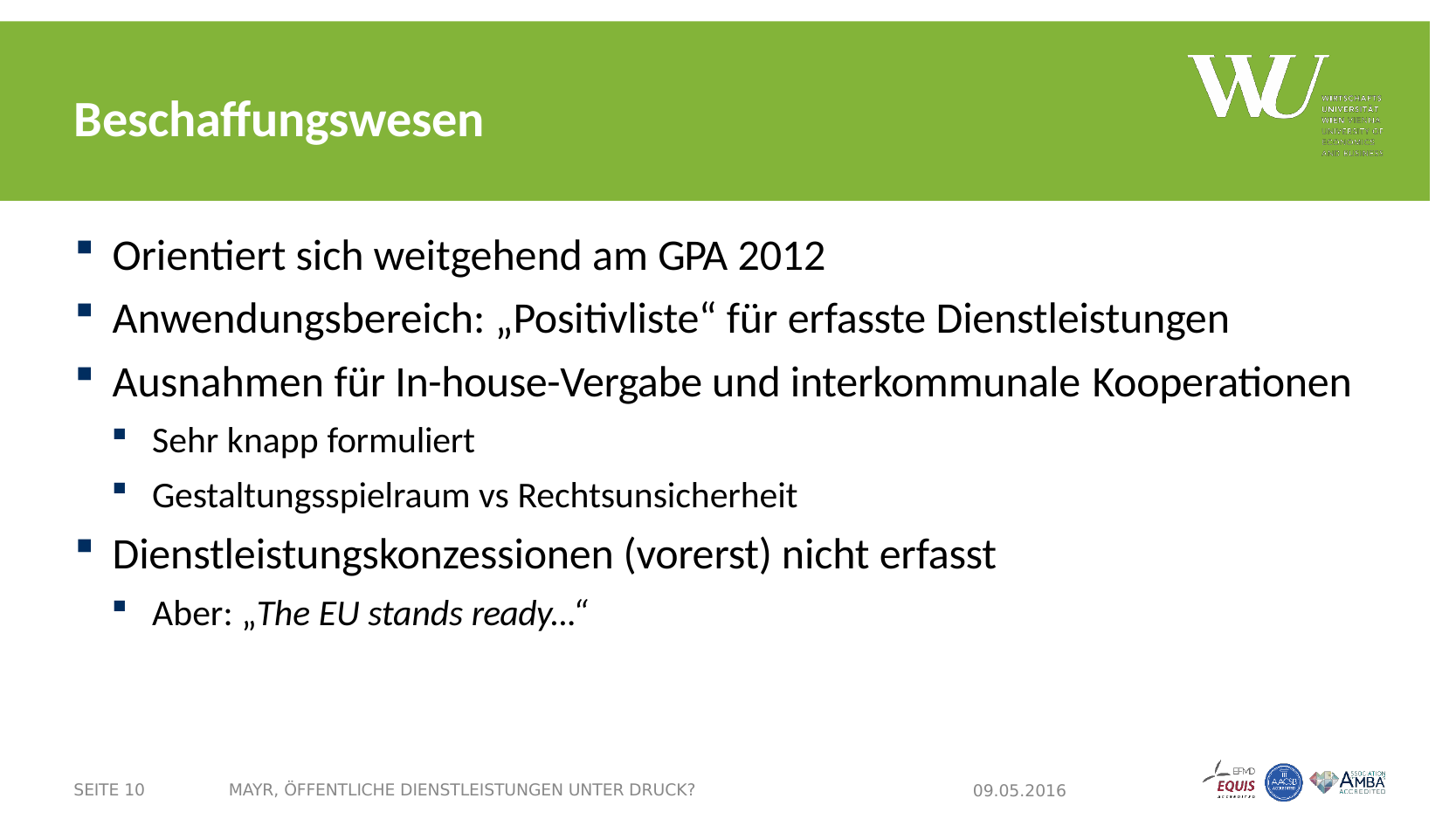

# Beschaffungswesen
Orientiert sich weitgehend am GPA 2012
Anwendungsbereich: „Positivliste“ für erfasste Dienstleistungen
Ausnahmen für In-house-Vergabe und interkommunale Kooperationen
Sehr knapp formuliert
Gestaltungsspielraum vs Rechtsunsicherheit
Dienstleistungskonzessionen (vorerst) nicht erfasst
Aber: „The EU stands ready...“

SEITE 10
MAYR, ÖFFENTLICHE DIENSTLEISTUNGEN UNTER DRUCK?
09.05.2016